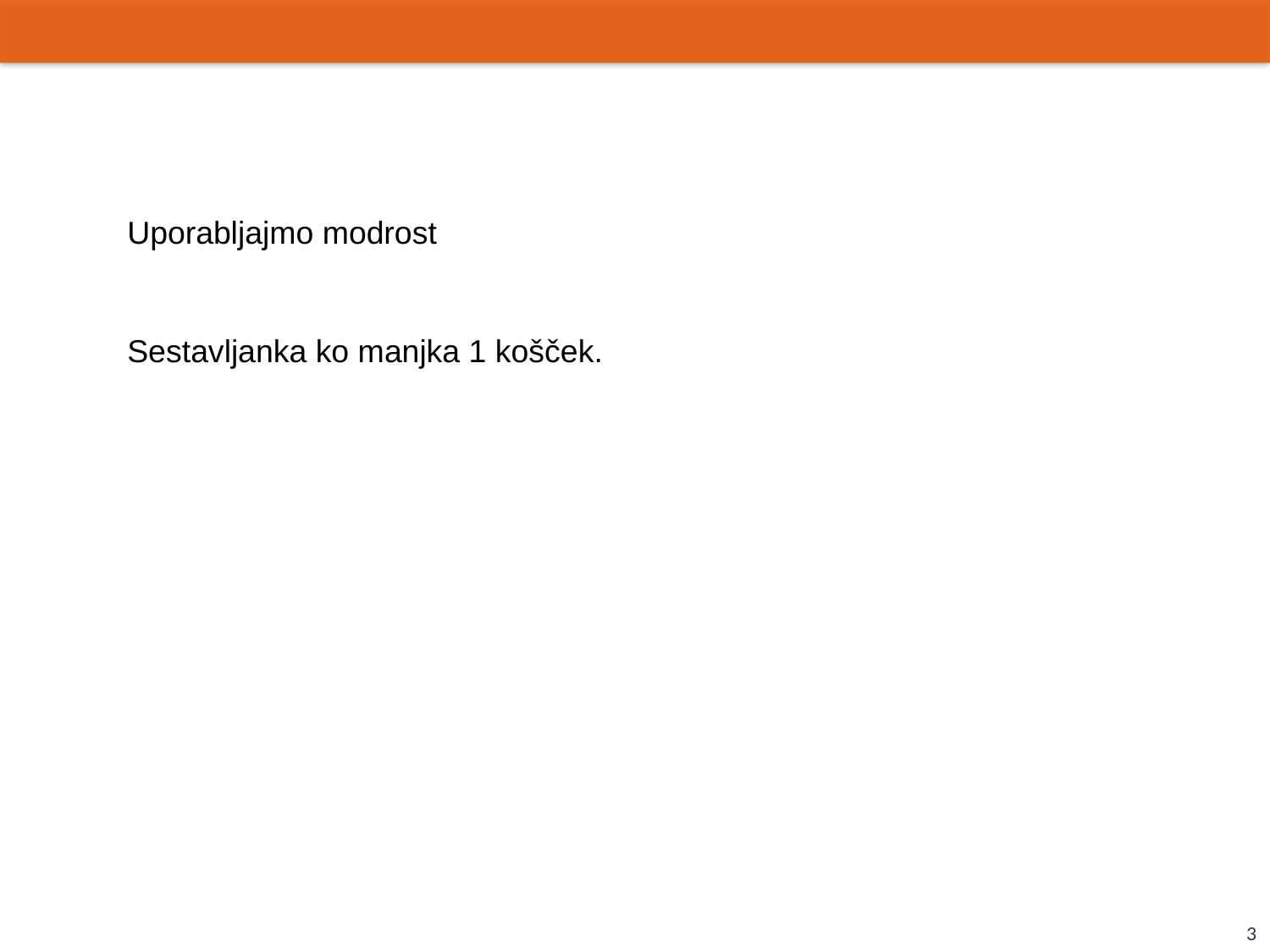

Uporabljajmo modrost

Sestavljanka ko manjka 1 košček.
3